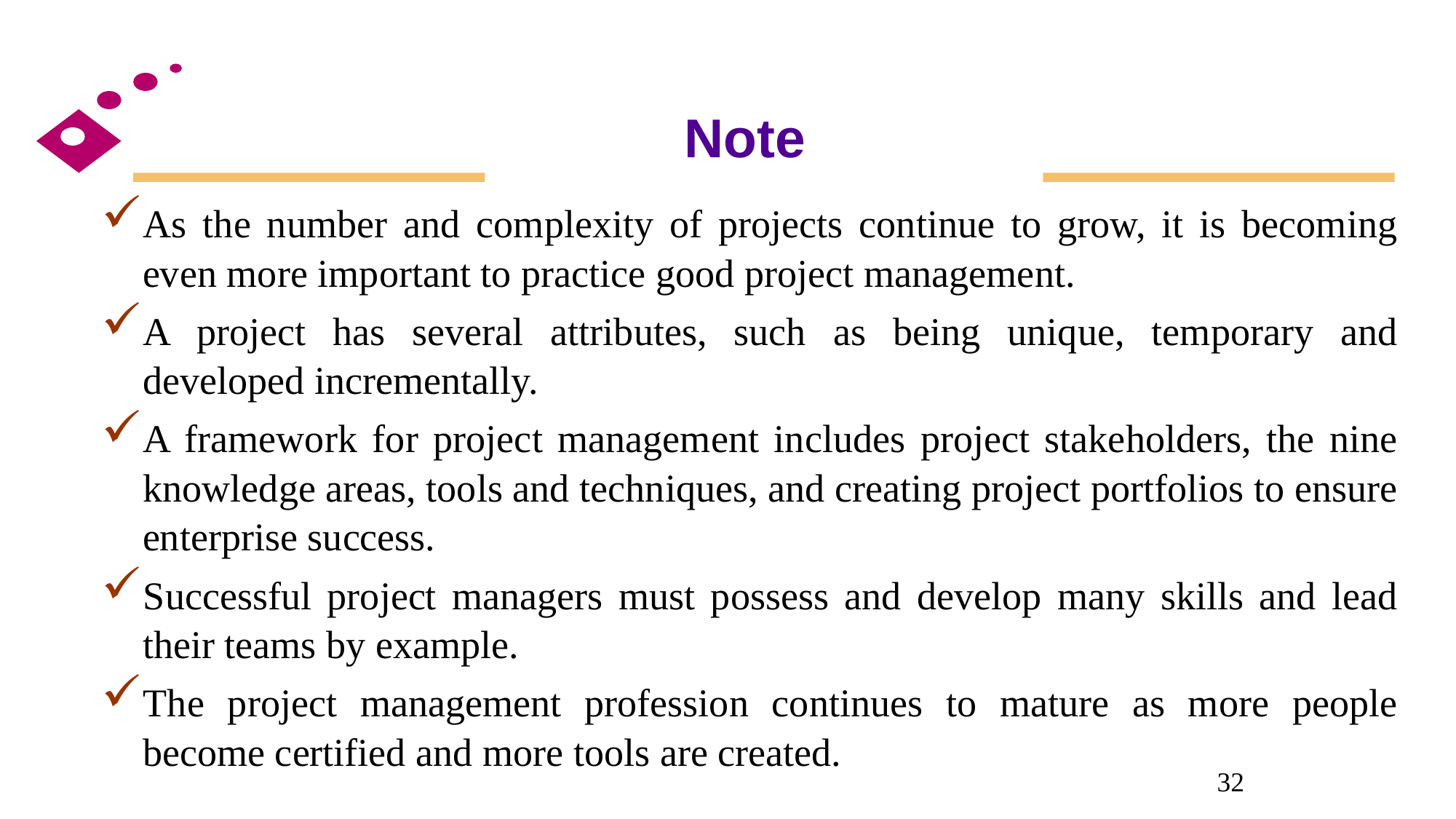

# Note
As the number and complexity of projects continue to grow, it is becoming even more important to practice good project management.
A project has several attributes, such as being unique, temporary and developed incrementally.
A framework for project management includes project stakeholders, the nine knowledge areas, tools and techniques, and creating project portfolios to ensure enterprise success.
Successful project managers must possess and develop many skills and lead their teams by example.
The project management profession continues to mature as more people become certified and more tools are created.
32